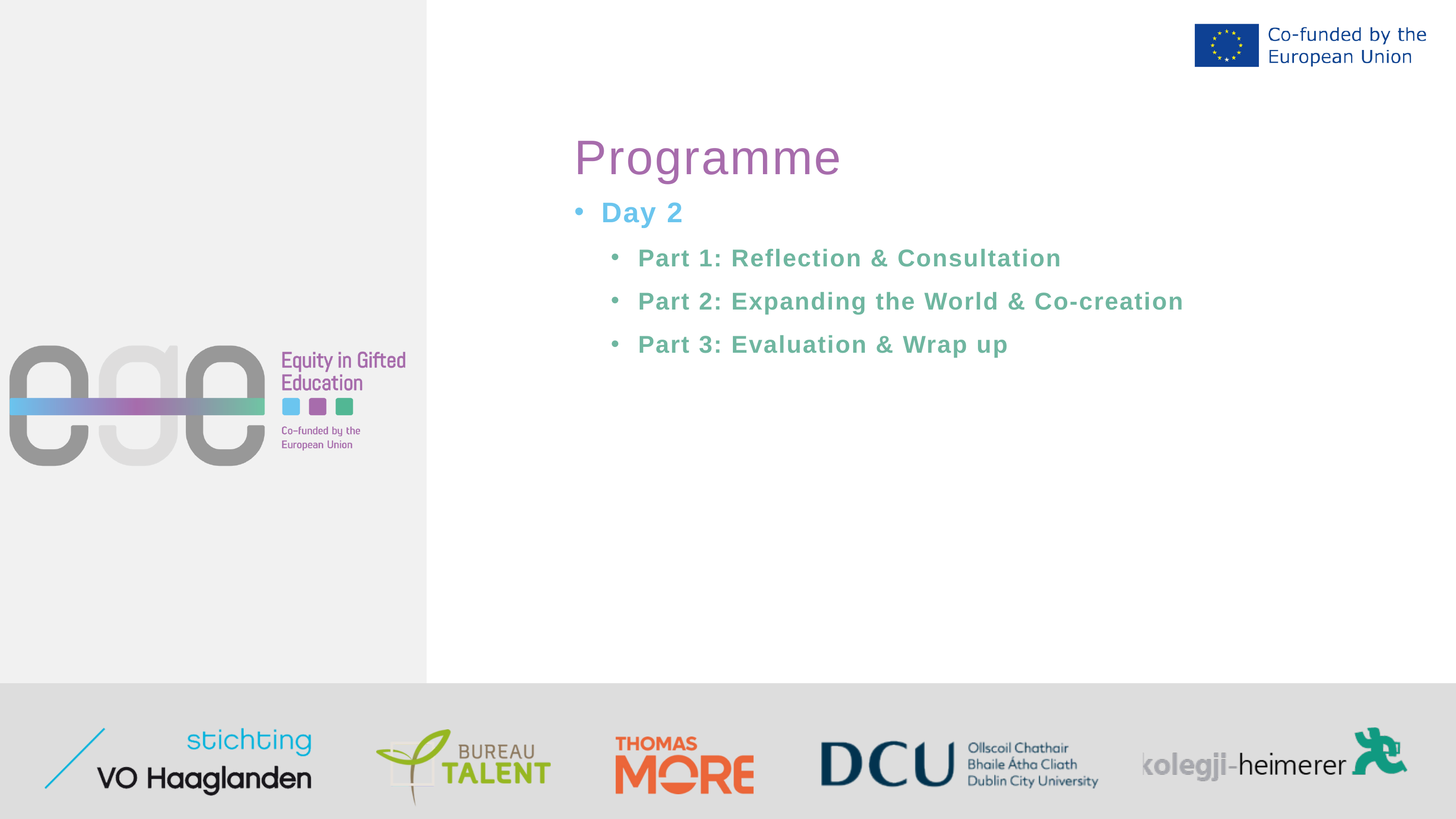

Programme
Day 2
Part 1: Reflection & Consultation
Part 2: Expanding the World & Co-creation
Part 3: Evaluation & Wrap up